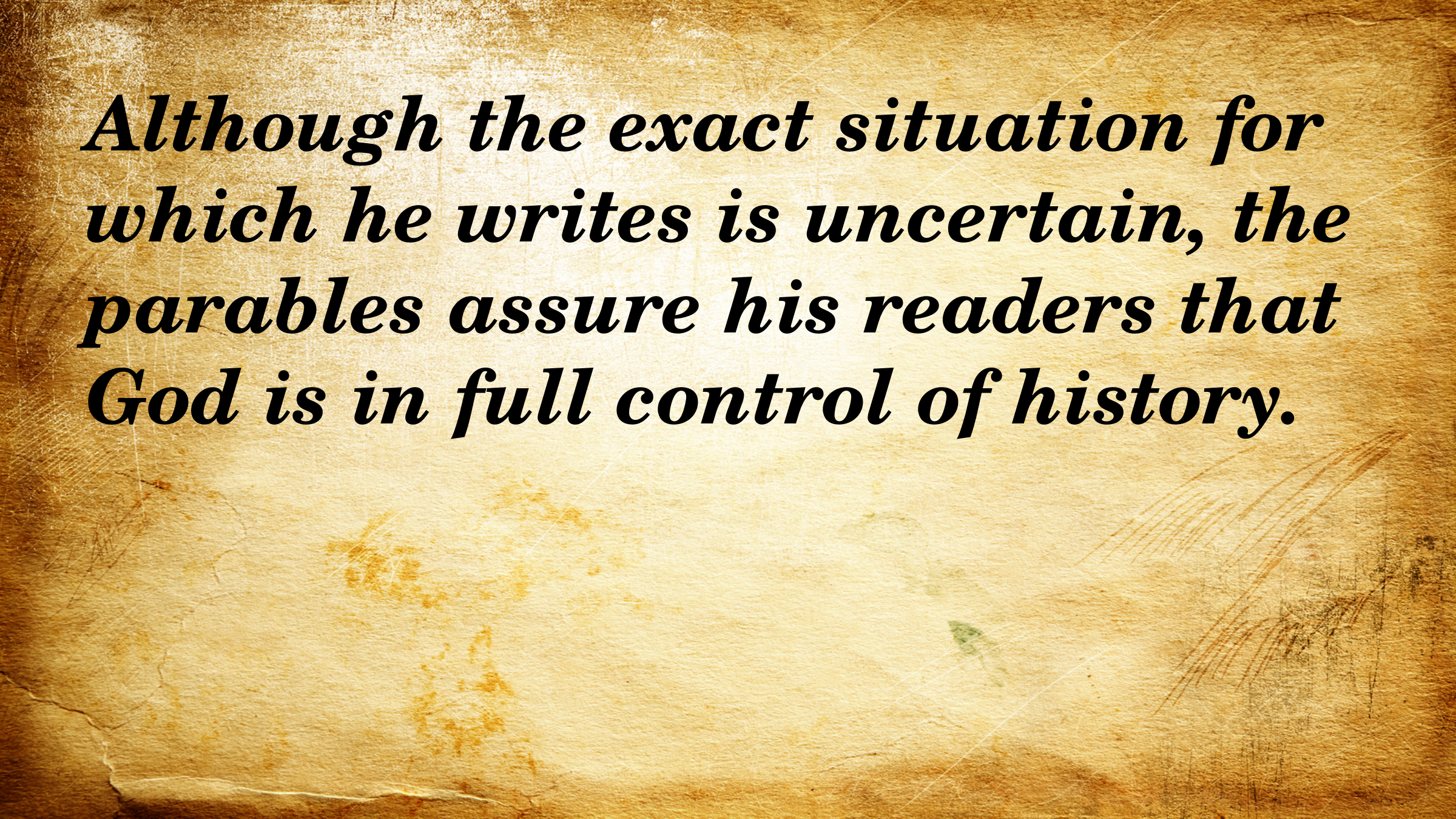

Although the exact situation for which he writes is uncertain, the parables assure his readers that God is in full control of history.